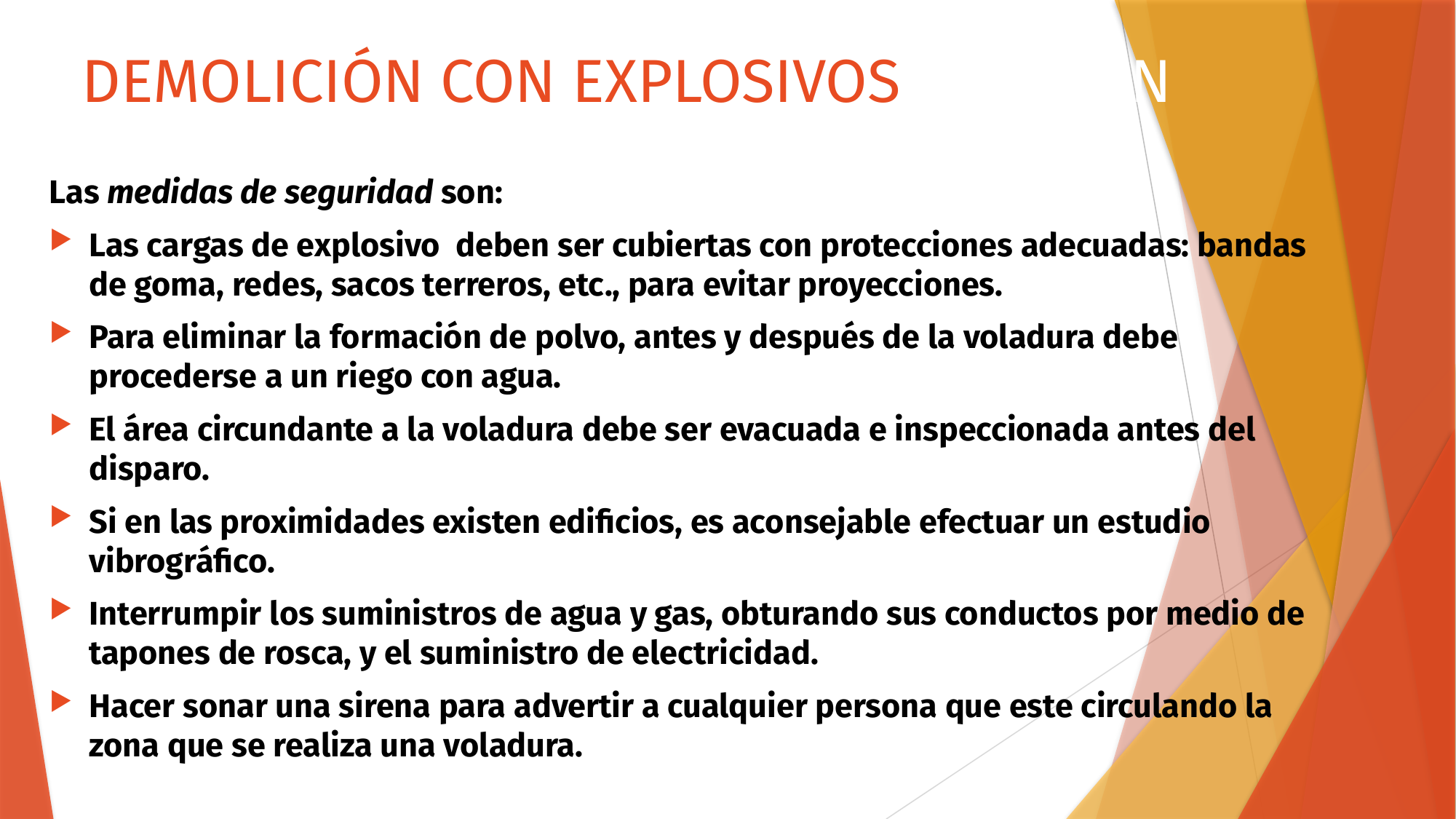

# DEDEMOLICIÓN CON EXPLOSIVOSMOLICIÓN CON EXPLOSIVOS
Las medidas de seguridad son:
Las cargas de explosivo  deben ser cubiertas con protecciones adecuadas: bandas de goma, redes, sacos terreros, etc., para evitar proyecciones.
Para eliminar la formación de polvo, antes y después de la voladura debe procederse a un riego con agua.
El área circundante a la voladura debe ser evacuada e inspeccionada antes del disparo.
Si en las proximidades existen edificios, es aconsejable efectuar un estudio vibrográfico.
Interrumpir los suministros de agua y gas, obturando sus conductos por medio de tapones de rosca, y el suministro de electricidad.
Hacer sonar una sirena para advertir a cualquier persona que este circulando la zona que se realiza una voladura.